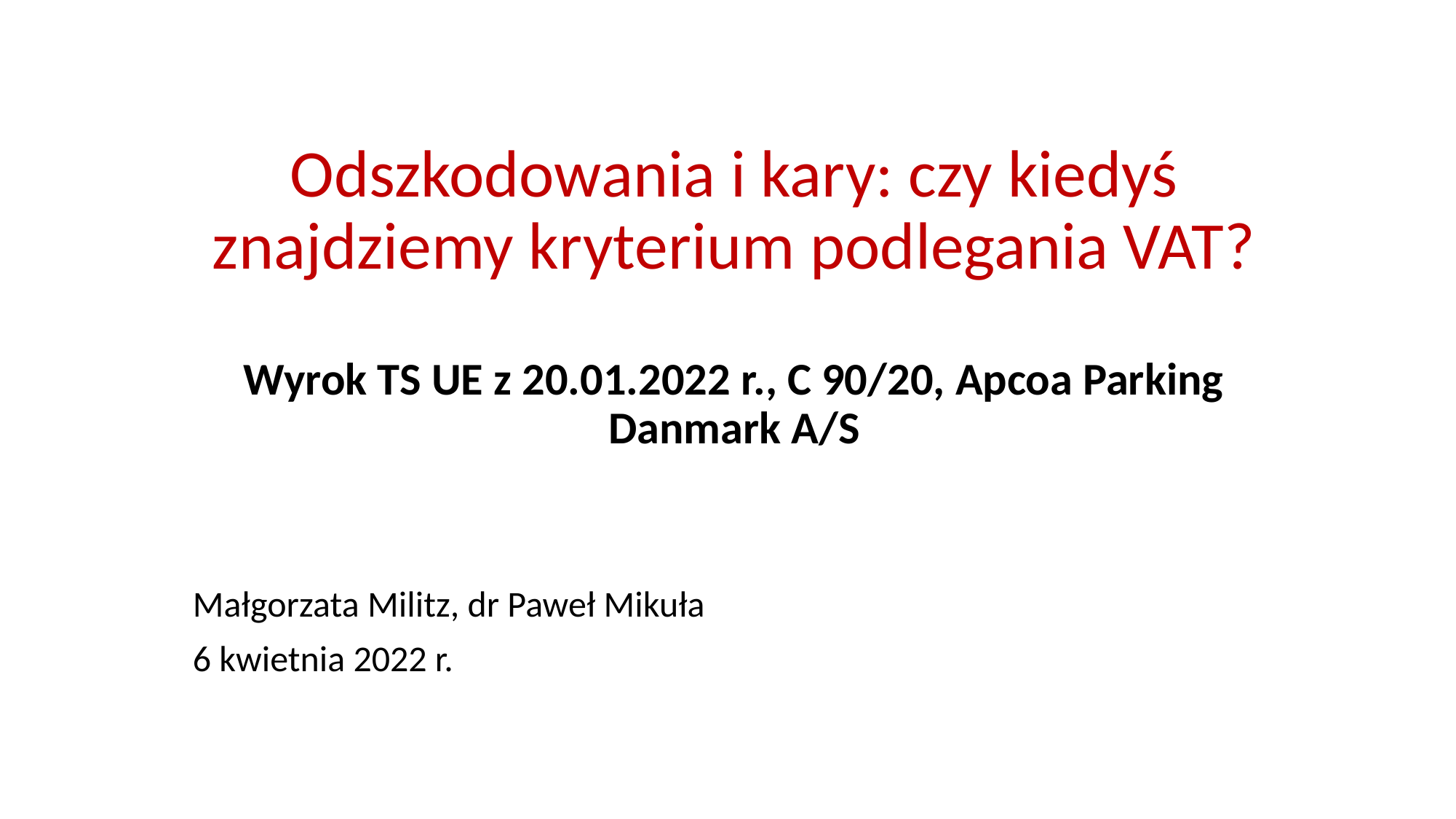

# Odszkodowania i kary: czy kiedyś znajdziemy kryterium podlegania VAT? Wyrok TS UE z 20.01.2022 r., C 90/20, Apcoa Parking Danmark A/S
Małgorzata Militz, dr Paweł Mikuła
6 kwietnia 2022 r.